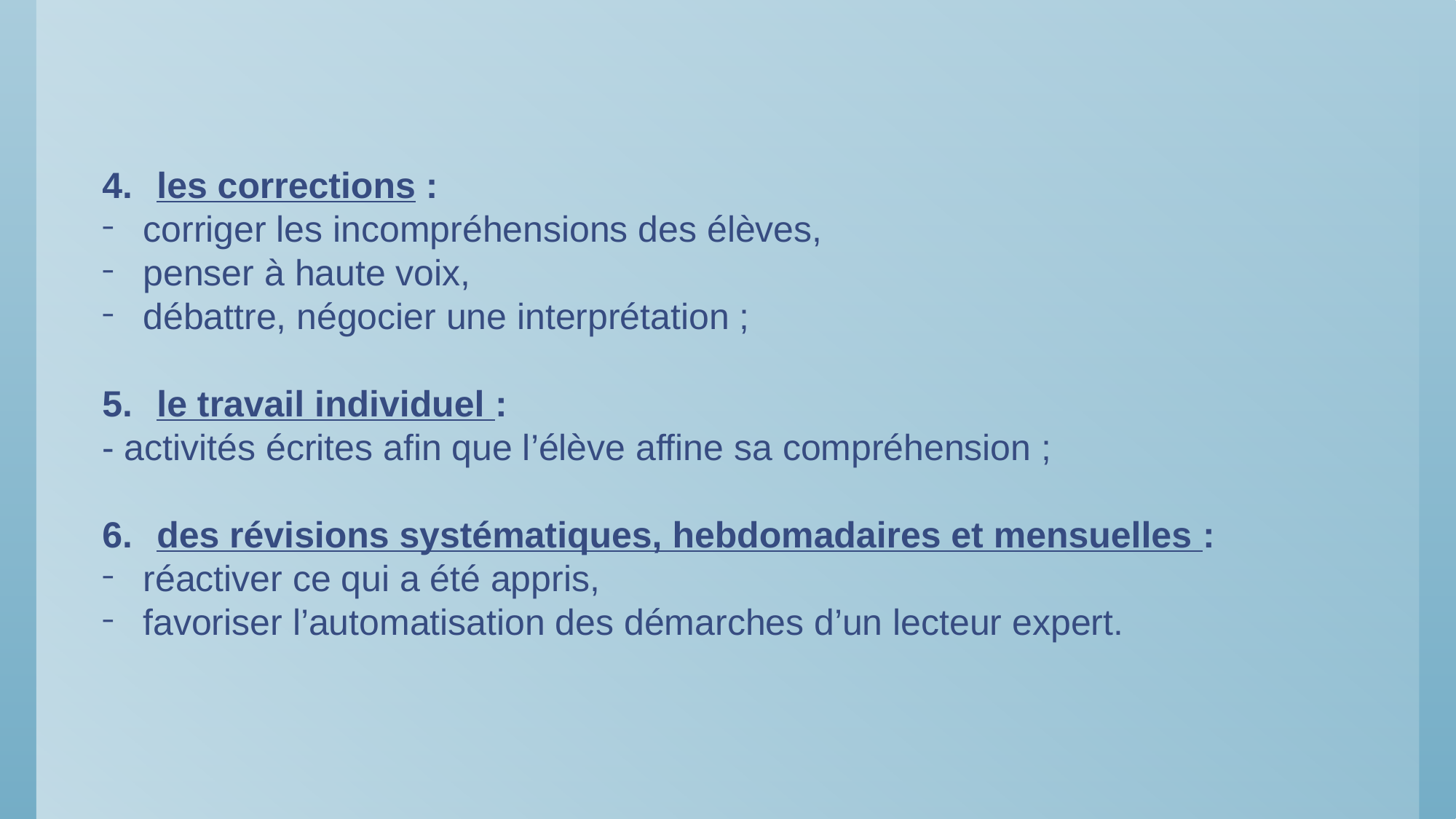

les corrections :
corriger les incompréhensions des élèves,
penser à haute voix,
débattre, négocier une interprétation ;

le travail individuel :
- activités écrites afin que l’élève affine sa compréhension ;

des révisions systématiques, hebdomadaires et mensuelles :
réactiver ce qui a été appris,
favoriser l’automatisation des démarches d’un lecteur expert.